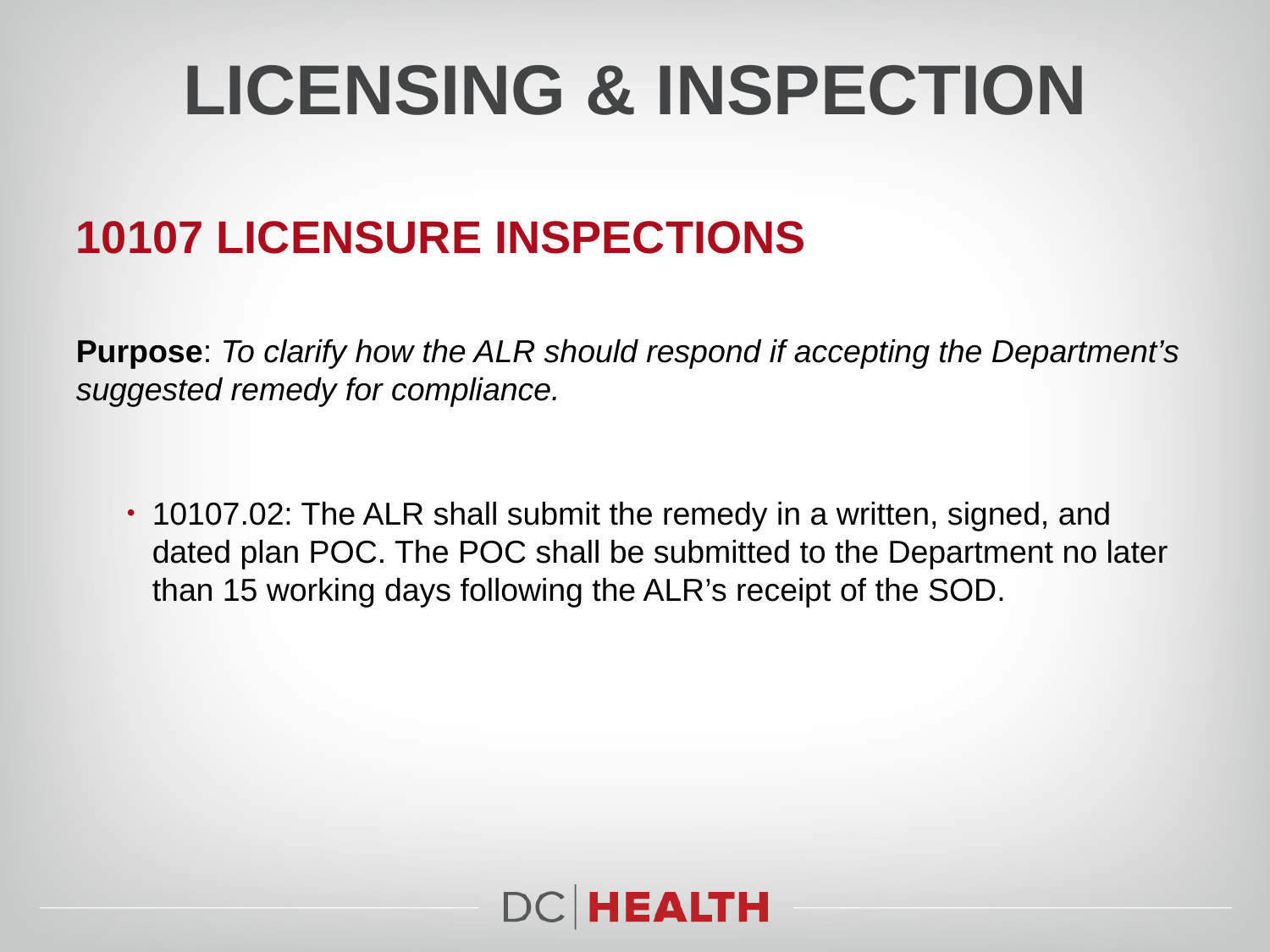

# Licensing & Inspection
10107 licensure inspections
Purpose: To clarify how the ALR should respond if accepting the Department’s suggested remedy for compliance.

10107.02: The ALR shall submit the remedy in a written, signed, and dated plan POC. The POC shall be submitted to the Department no later than 15 working days following the ALR’s receipt of the SOD.